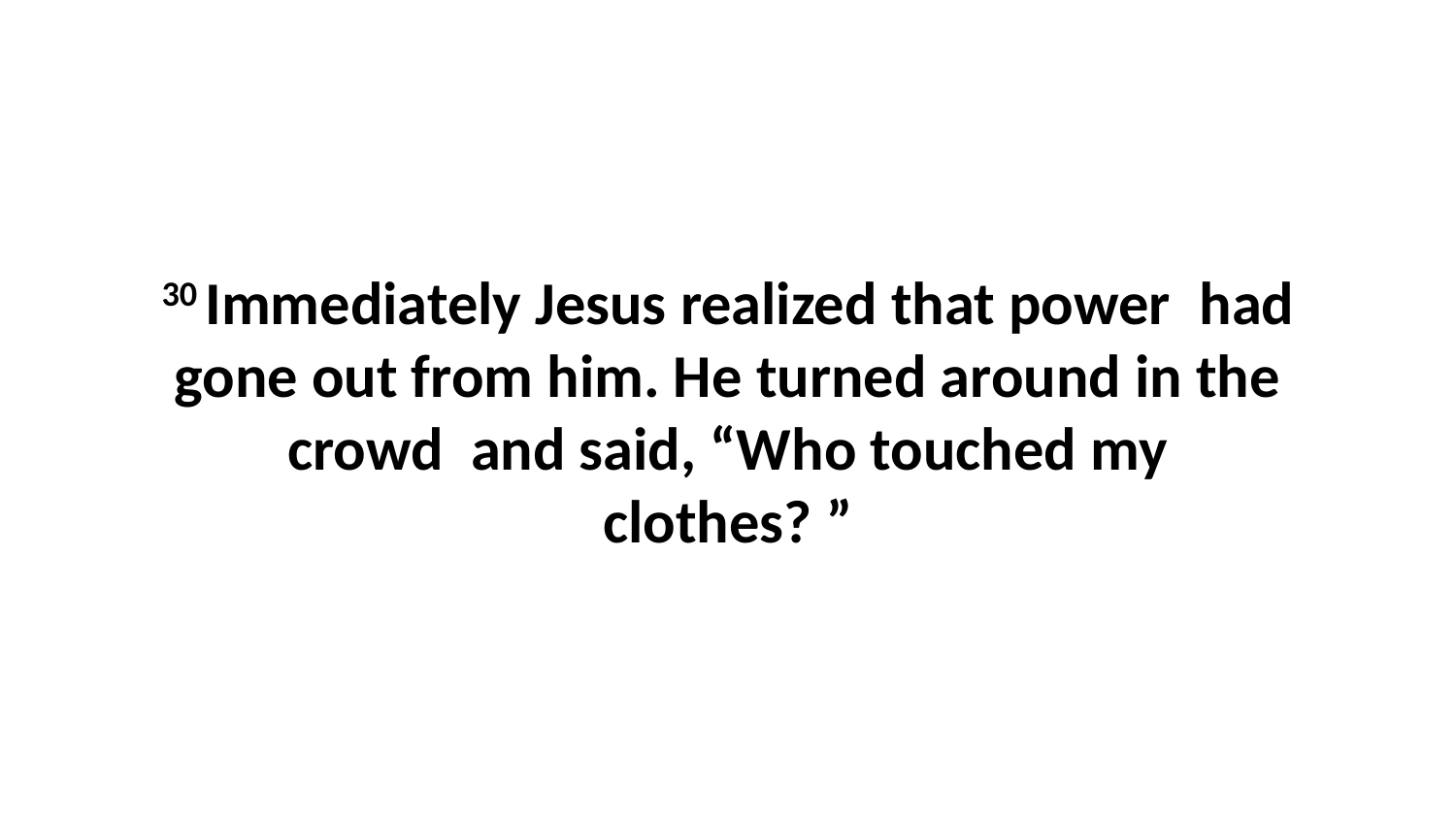

30 Immediately Jesus realized that power  had gone out from him. He turned around in the crowd  and said, “Who touched my clothes? ”